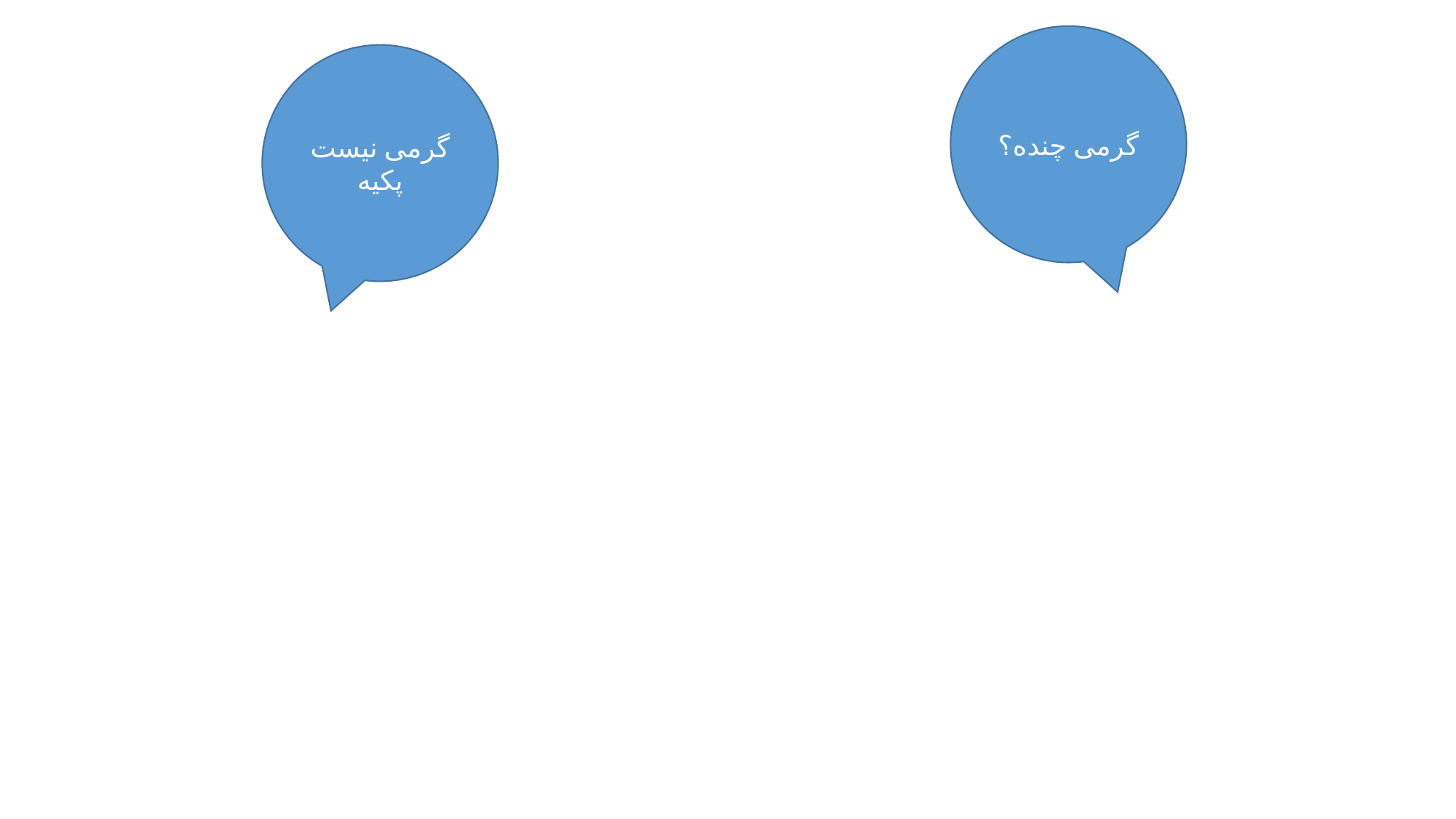

گرمی چنده؟
گرمی نیست پکیه

-

-